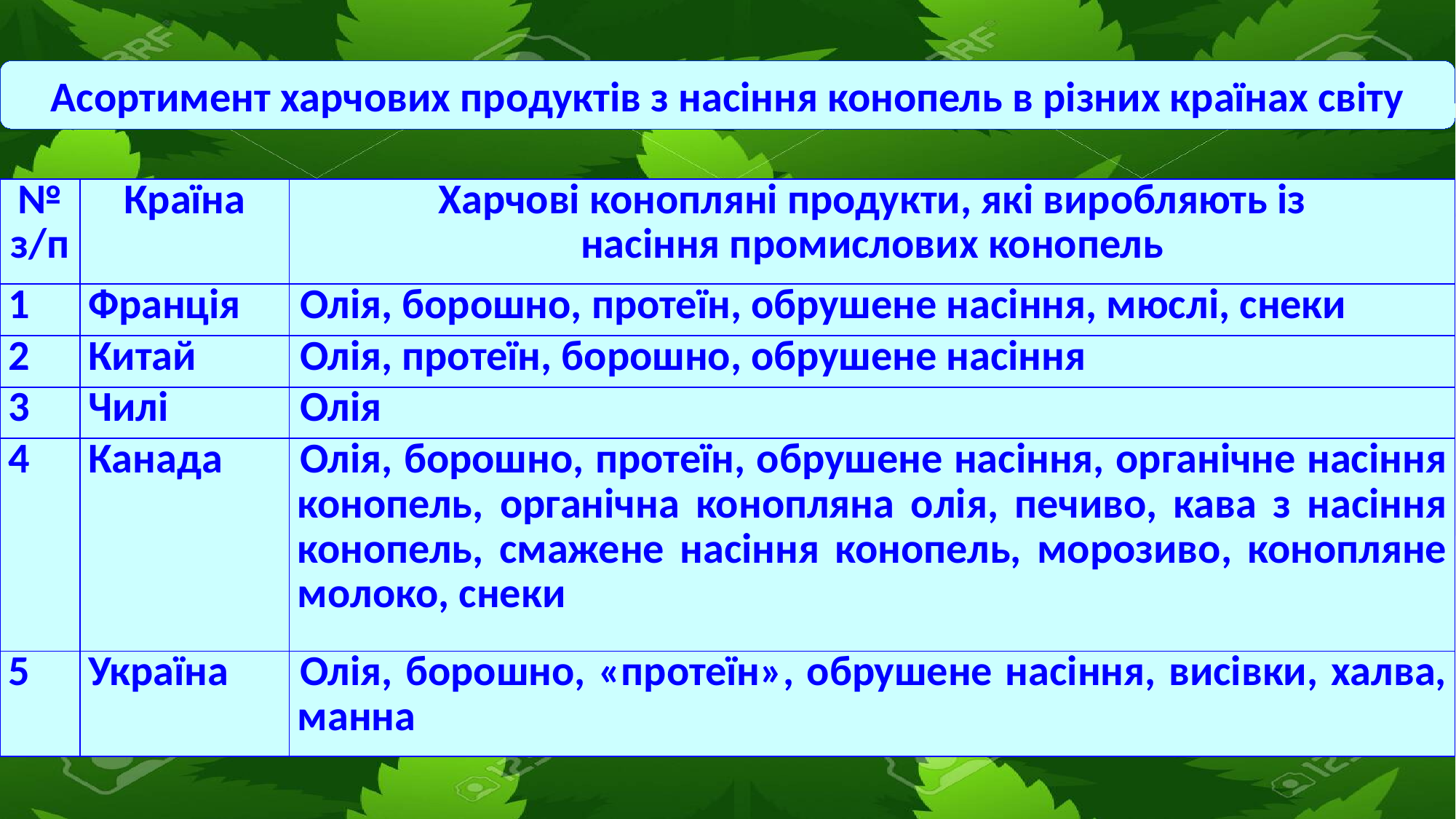

Асортимент харчових продуктів з насіння конопель в різних країнах світу
| № з/п | Країна | Харчові конопляні продукти, які виробляють із насіння промислових конопель |
| --- | --- | --- |
| 1 | Франція | Олія, борошно, протеїн, обрушене насіння, мюслі, снеки |
| 2 | Китай | Олія, протеїн, борошно, обрушене насіння |
| 3 | Чилі | Олія |
| 4 | Канада | Олія, борошно, протеїн, обрушене насіння, органічне насіння конопель, органічна конопляна олія, печиво, кава з насіння конопель, смажене насіння конопель, морозиво, конопляне молоко, снеки |
| 5 | Україна | Олія, борошно, «протеїн», обрушене насіння, висівки, халва, манна |